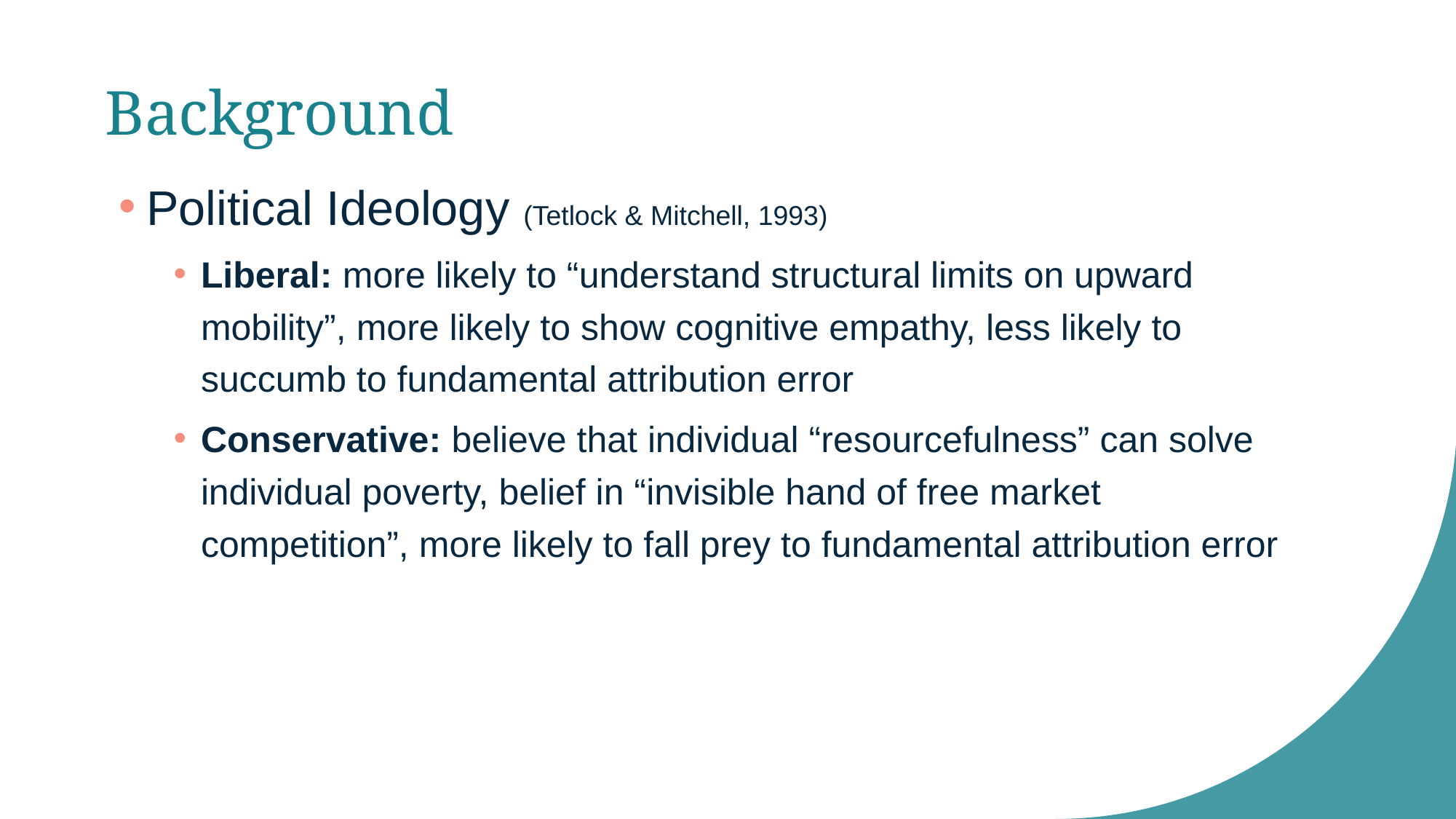

# Background
Political Ideology (Tetlock & Mitchell, 1993)
Liberal: more likely to “understand structural limits on upward mobility”, more likely to show cognitive empathy, less likely to succumb to fundamental attribution error
Conservative: believe that individual “resourcefulness” can solve individual poverty, belief in “invisible hand of free market competition”, more likely to fall prey to fundamental attribution error